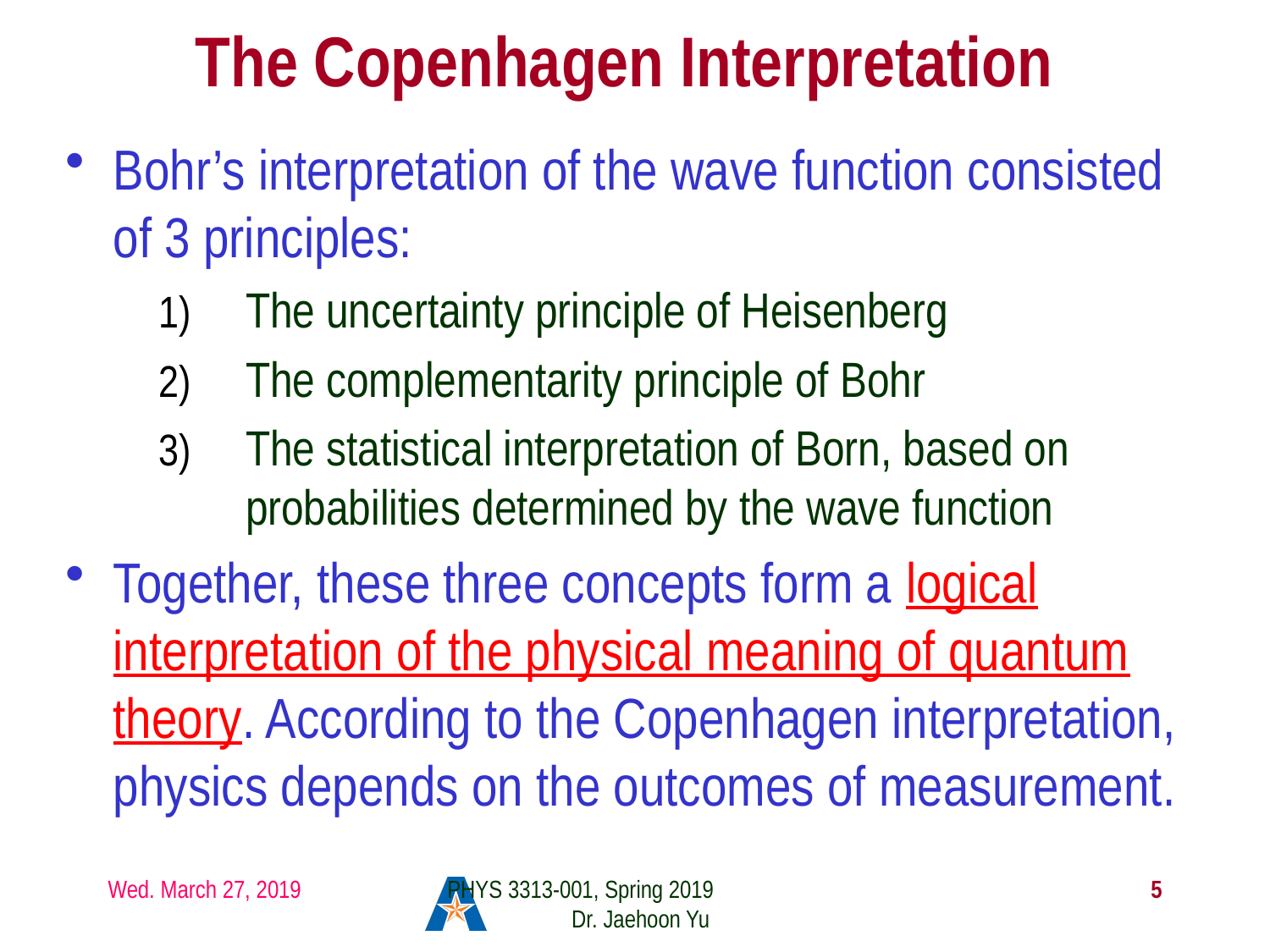

# The Copenhagen Interpretation
Bohr’s interpretation of the wave function consisted of 3 principles:
The uncertainty principle of Heisenberg
The complementarity principle of Bohr
The statistical interpretation of Born, based on probabilities determined by the wave function
Together, these three concepts form a logical interpretation of the physical meaning of quantum theory. According to the Copenhagen interpretation, physics depends on the outcomes of measurement.
Wed. March 27, 2019
PHYS 3313-001, Spring 2019                      Dr. Jaehoon Yu
5